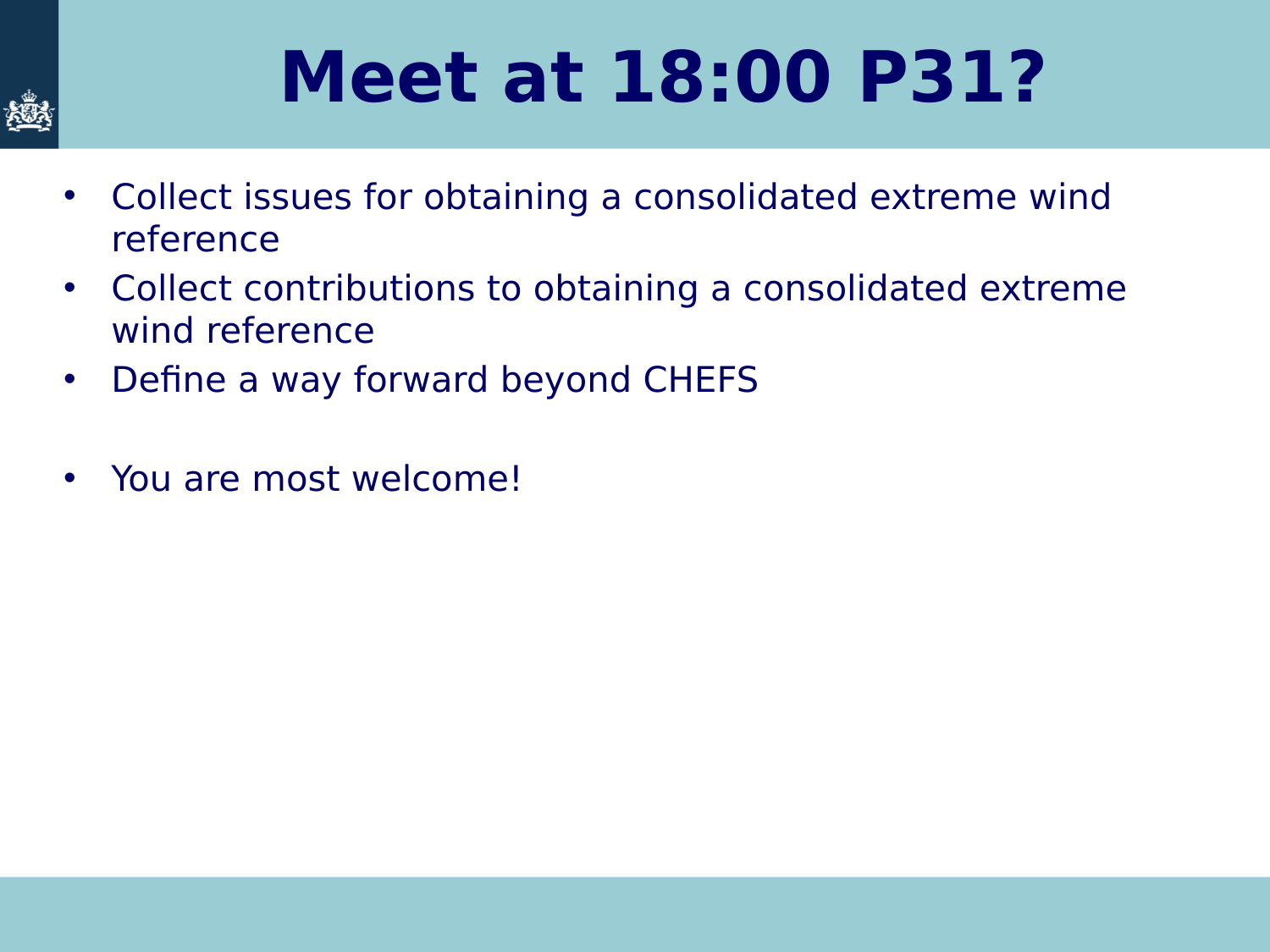

# Meet at 18:00 P31?
Collect issues for obtaining a consolidated extreme wind reference
Collect contributions to obtaining a consolidated extreme wind reference
Define a way forward beyond CHEFS

You are most welcome!